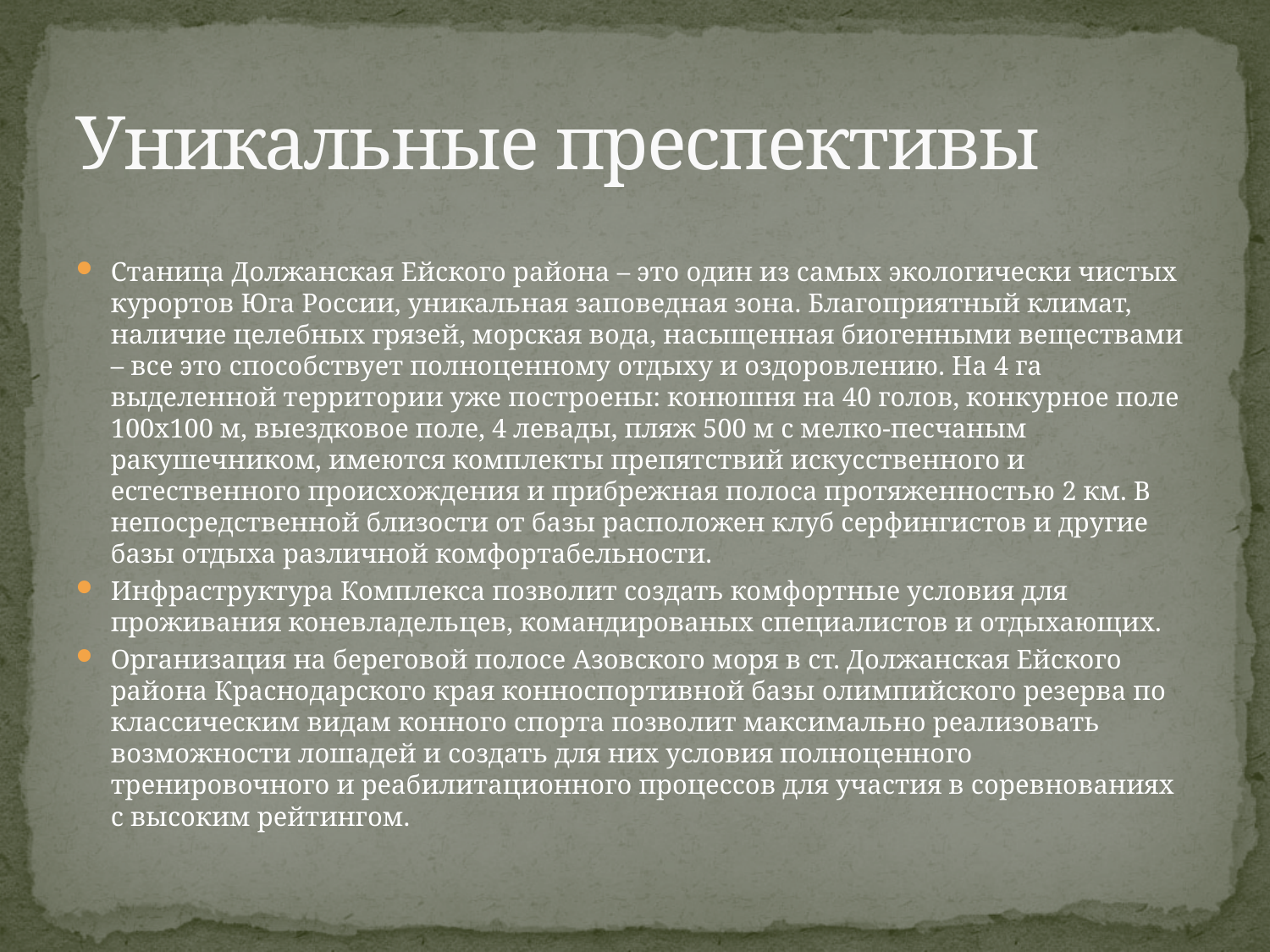

# Уникальные преспективы

Станица Должанская Ейского района – это один из самых экологически чистых курортов Юга России, уникальная заповедная зона. Благоприятный климат, наличие целебных грязей, морская вода, насыщенная биогенными веществами – все это способствует полноценному отдыху и оздоровлению. На 4 га выделенной территории уже построены: конюшня на 40 голов, конкурное поле 100x100 м, выездковое поле, 4 левады, пляж 500 м с мелко-песчаным ракушечником, имеются комплекты препятствий искусственного и естественного происхождения и прибрежная полоса протяженностью 2 км. В непосредственной близости от базы расположен клуб серфингистов и другие базы отдыха различной комфортабельности.
Инфраструктура Комплекса позволит создать комфортные условия для проживания коневладельцев, командированых специалистов и отдыхающих.
Организация на береговой полосе Азовского моря в ст. Должанская Ейского района Краснодарского края конноспортивной базы олимпийского резерва по классическим видам конного спорта позволит максимально реализовать возможности лошадей и создать для них условия полноценного тренировочного и реабилитационного процессов для участия в соревнованиях с высоким рейтингом.